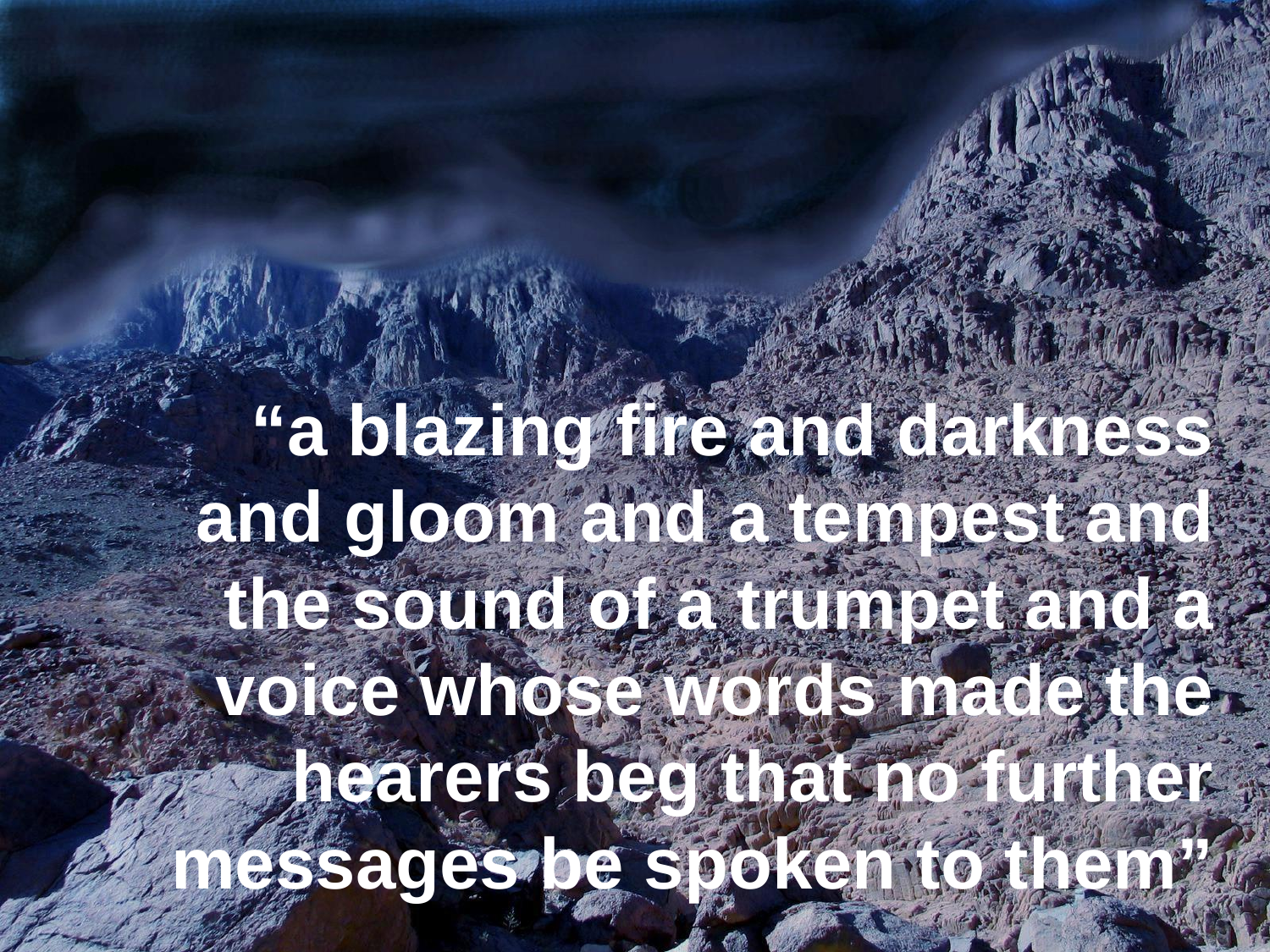

# “a blazing fire and darkness and gloom and a tempest and the sound of a trumpet and a voice whose words made the hearers beg that no further messages be spoken to them”